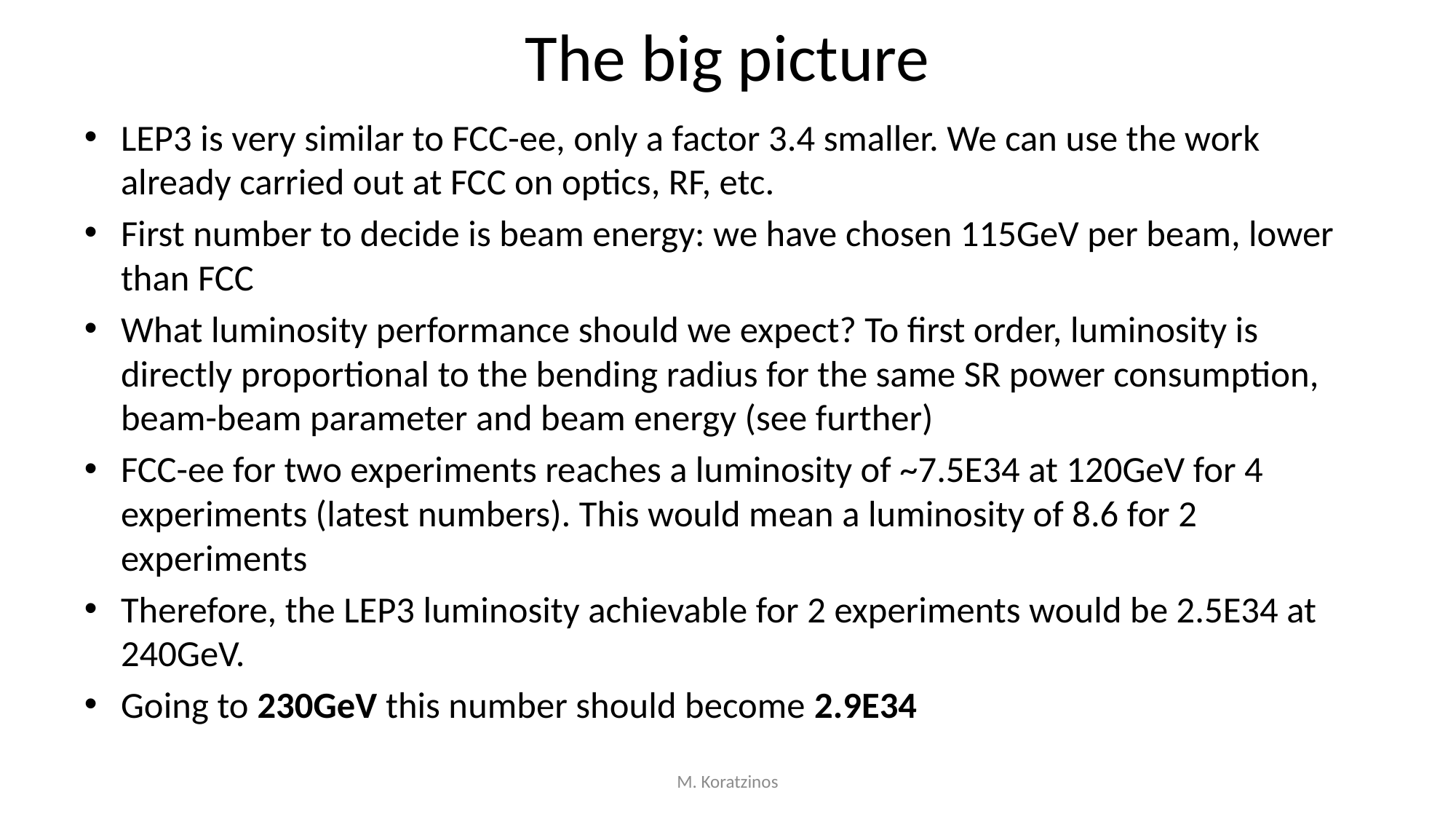

# The big picture
LEP3 is very similar to FCC-ee, only a factor 3.4 smaller. We can use the work already carried out at FCC on optics, RF, etc.
First number to decide is beam energy: we have chosen 115GeV per beam, lower than FCC
What luminosity performance should we expect? To first order, luminosity is directly proportional to the bending radius for the same SR power consumption, beam-beam parameter and beam energy (see further)
FCC-ee for two experiments reaches a luminosity of ~7.5E34 at 120GeV for 4 experiments (latest numbers). This would mean a luminosity of 8.6 for 2 experiments
Therefore, the LEP3 luminosity achievable for 2 experiments would be 2.5E34 at 240GeV.
Going to 230GeV this number should become 2.9E34
M. Koratzinos